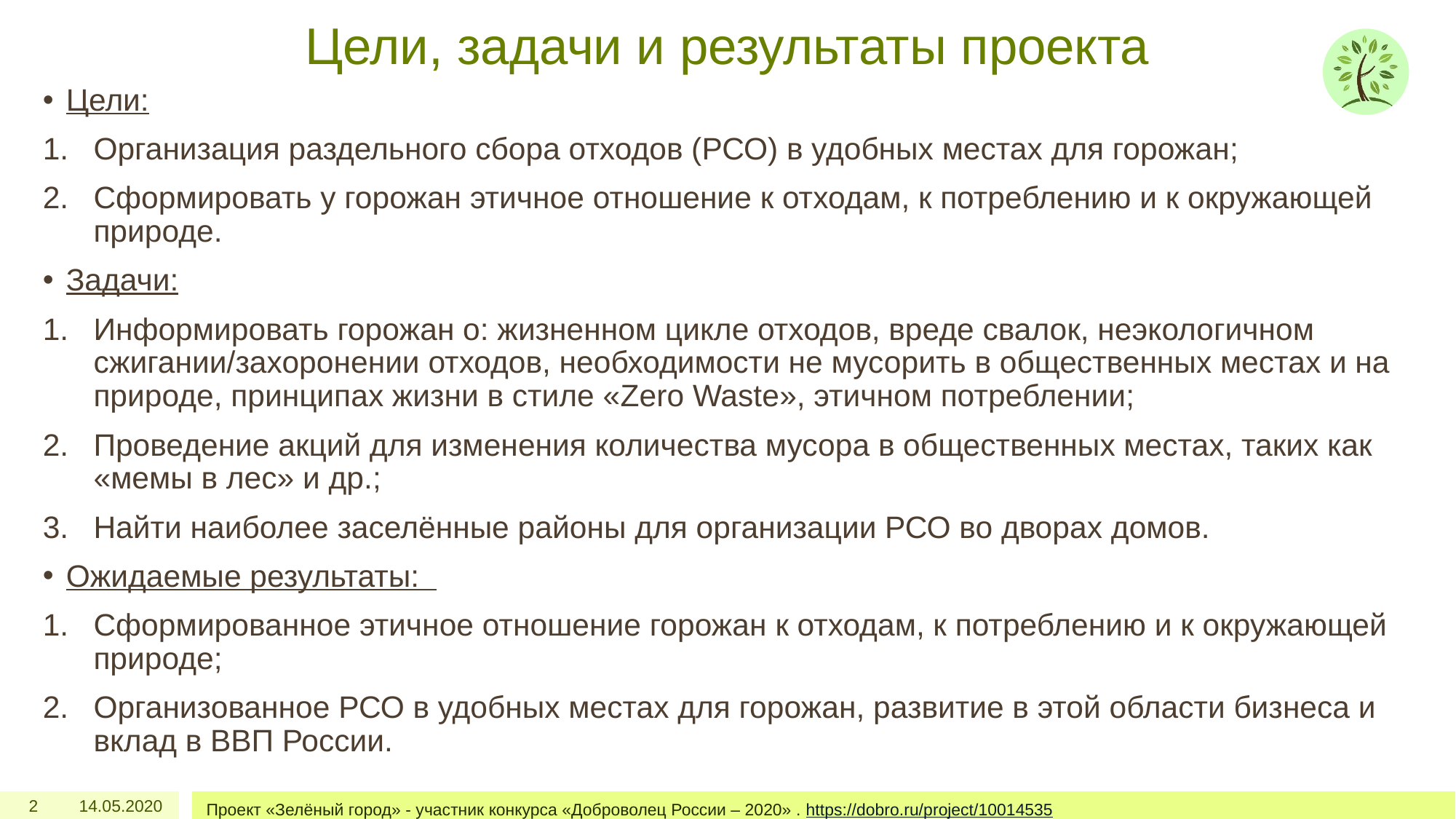

# Цели, задачи и результаты проекта

Цели:
Организация раздельного сбора отходов (РСО) в удобных местах для горожан;
Сформировать у горожан этичное отношение к отходам, к потреблению и к окружающей природе.
Задачи:
Информировать горожан о: жизненном цикле отходов, вреде свалок, неэкологичном сжигании/захоронении отходов, необходимости не мусорить в общественных местах и на природе, принципах жизни в стиле «Zero Waste», этичном потреблении;
Проведение акций для изменения количества мусора в общественных местах, таких как «мемы в лес» и др.;
Найти наиболее заселённые районы для организации РСО во дворах домов.
Ожидаемые результаты:
Сформированное этичное отношение горожан к отходам, к потреблению и к окружающей природе;
Организованное РСО в удобных местах для горожан, развитие в этой области бизнеса и вклад в ВВП России.

2
14.05.2020
Проект «Зелёный город» - участник конкурса «Доброволец России – 2020» . https://dobro.ru/project/10014535